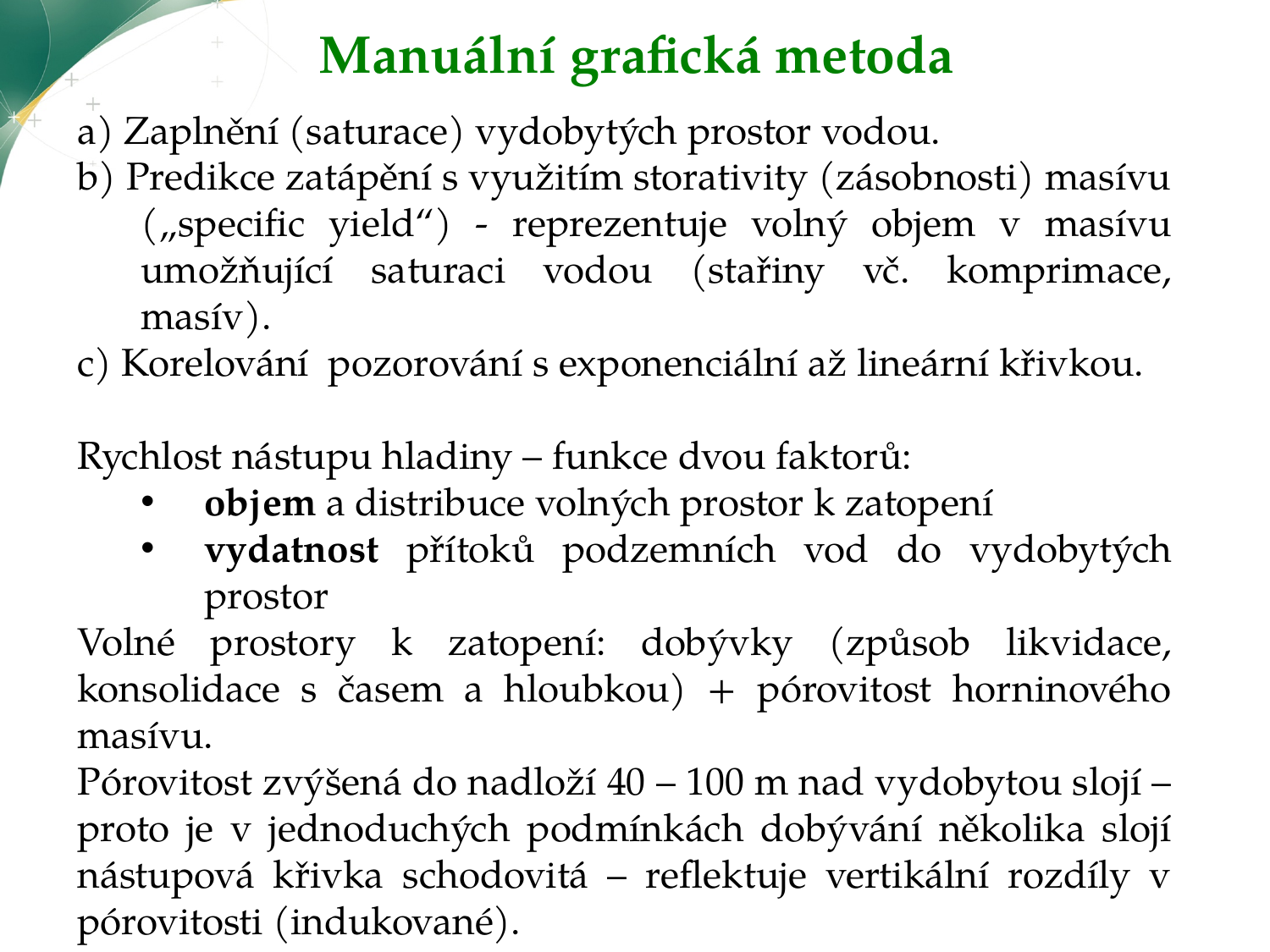

Manuální grafická metoda
a) Zaplnění (saturace) vydobytých prostor vodou.
b) Predikce zatápění s využitím storativity (zásobnosti) masívu („specific yield“) - reprezentuje volný objem v masívu umožňující saturaci vodou (stařiny vč. komprimace, masív).
c) Korelování  pozorování s exponenciální až lineární křivkou.

Rychlost nástupu hladiny – funkce dvou faktorů:
objem a distribuce volných prostor k zatopení
vydatnost přítoků podzemních vod do vydobytých prostor
Volné prostory k zatopení: dobývky (způsob likvidace, konsolidace s časem a hloubkou) + pórovitost horninového masívu.
Pórovitost zvýšená do nadloží 40 – 100 m nad vydobytou slojí – proto je v jednoduchých podmínkách dobývání několika slojí nástupová křivka schodovitá – reflektuje vertikální rozdíly v pórovitosti (indukované).